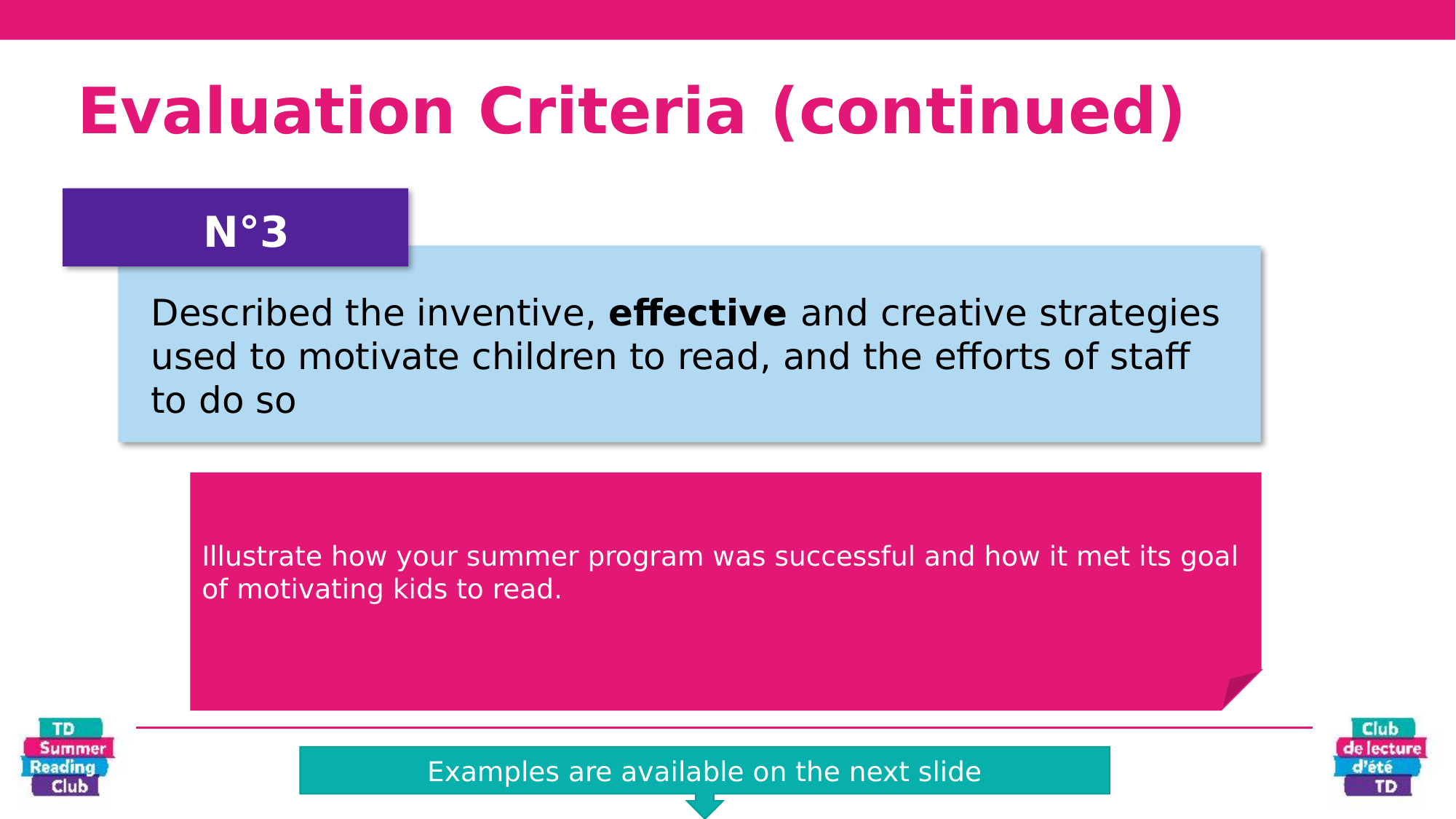

# Evaluation Criteria (continued)
N°3
Described the inventive, effective and creative strategies used to motivate children to read, and the efforts of staff to do so
Illustrate how your summer program was successful and how it met its goal of motivating kids to read.
Examples are available on the next slide